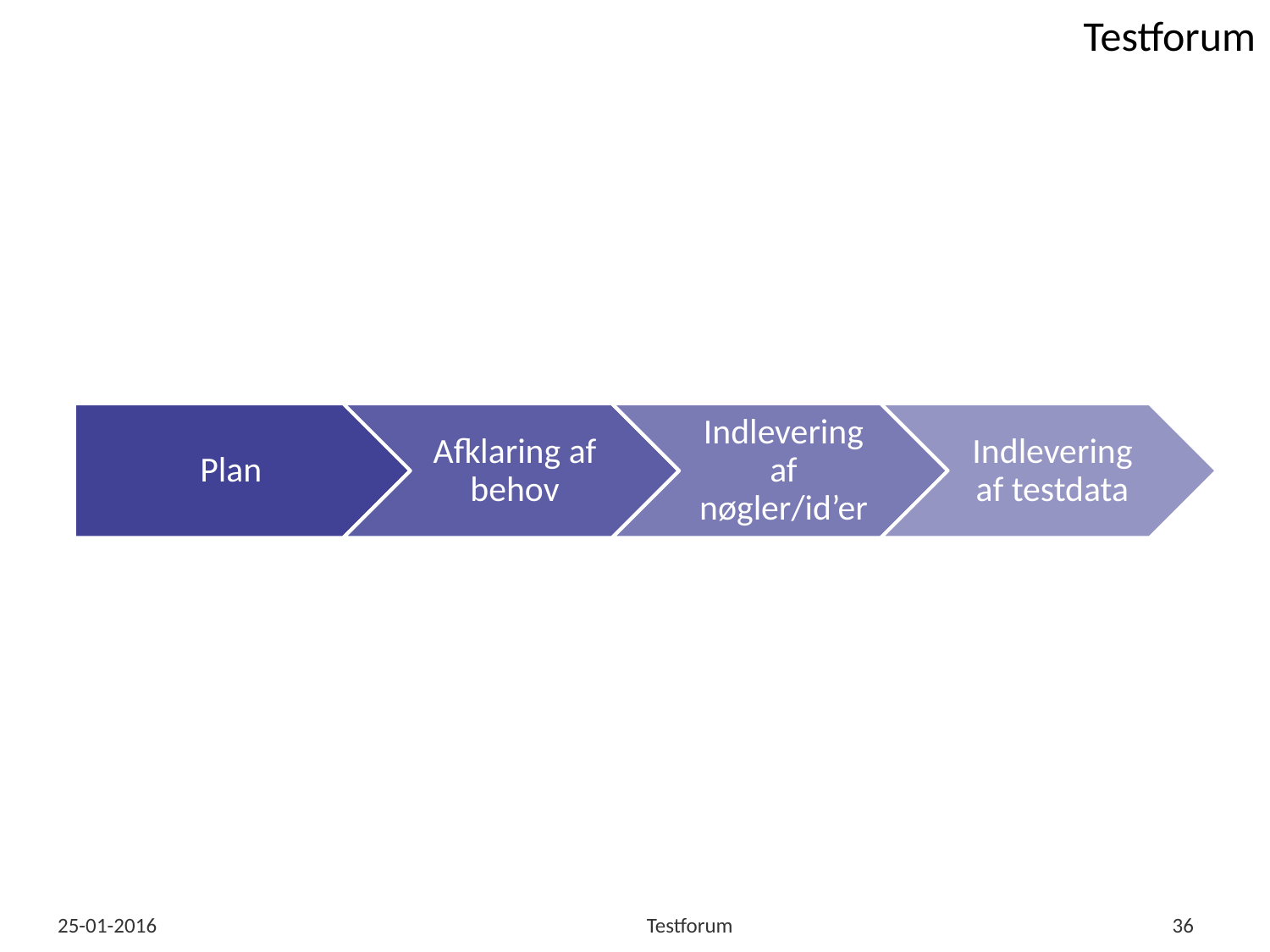

Plan
Afklaring af behov
Indlevering af nøgler/id’er
Indlevering af testdata
25-01-2016
Testforum
36